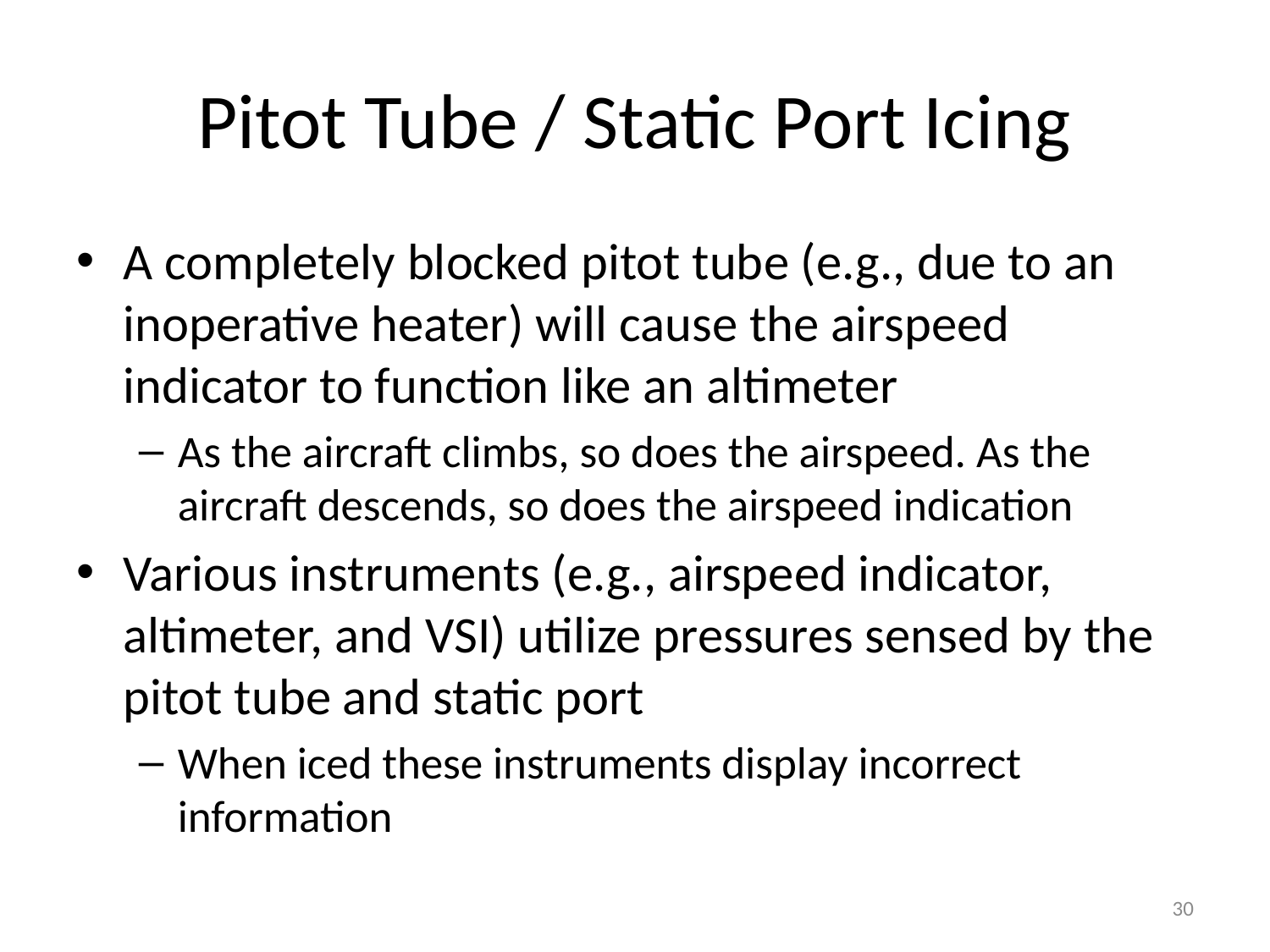

# Pitot Tube / Static Port Icing
A completely blocked pitot tube (e.g., due to an inoperative heater) will cause the airspeed indicator to function like an altimeter
As the aircraft climbs, so does the airspeed. As the aircraft descends, so does the airspeed indication
Various instruments (e.g., airspeed indicator, altimeter, and VSI) utilize pressures sensed by the pitot tube and static port
When iced these instruments display incorrect information
30